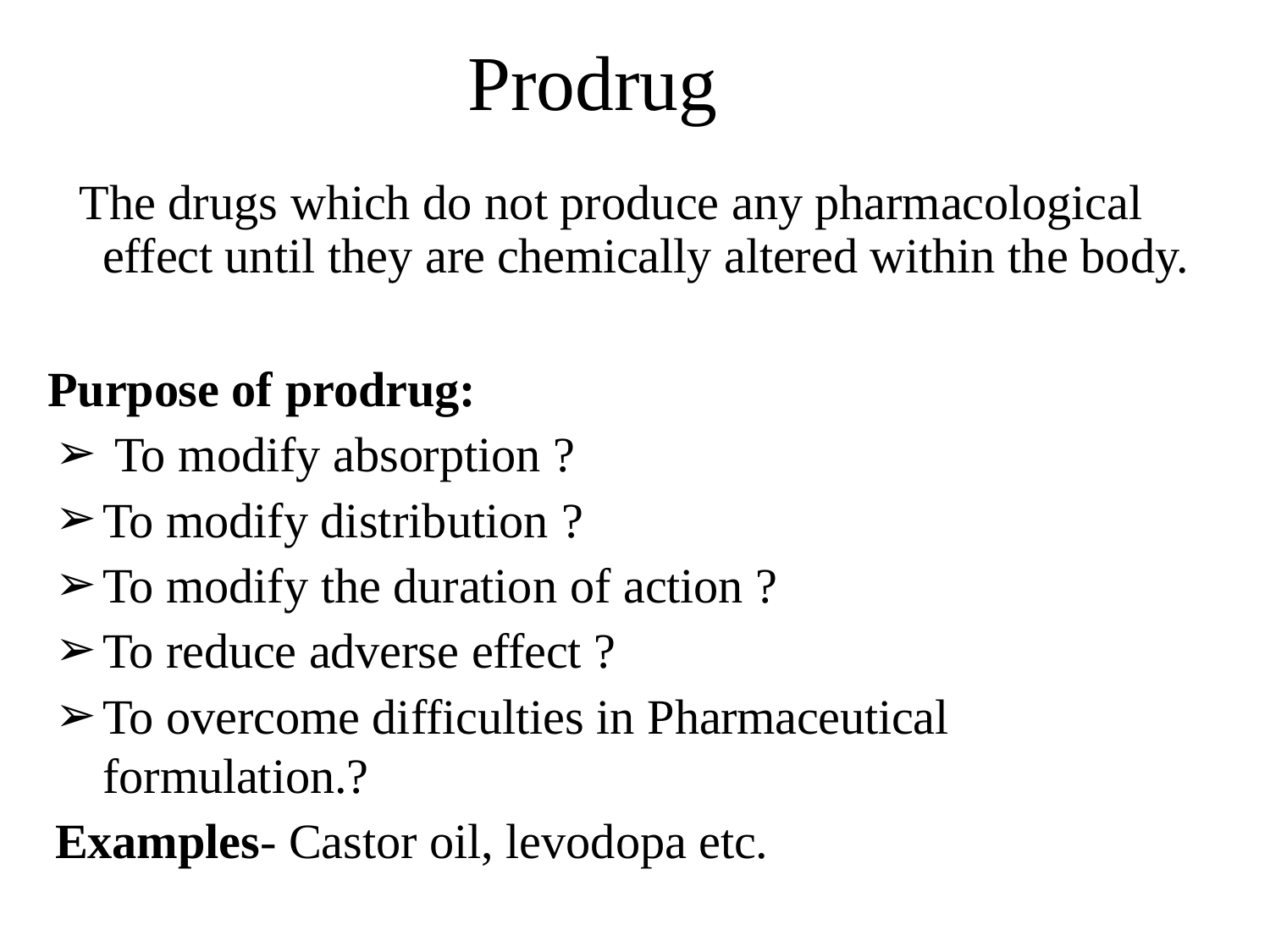

# Prodrug
The drugs which do not produce any pharmacological  effect until they are chemically altered within the body.

Purpose of prodrug:
To modify absorption ?
To modify distribution ?
To modify the duration of action ?
To reduce adverse effect ?
To overcome difficulties in Pharmaceutical formulation.?
Examples- Castor oil, levodopa etc.